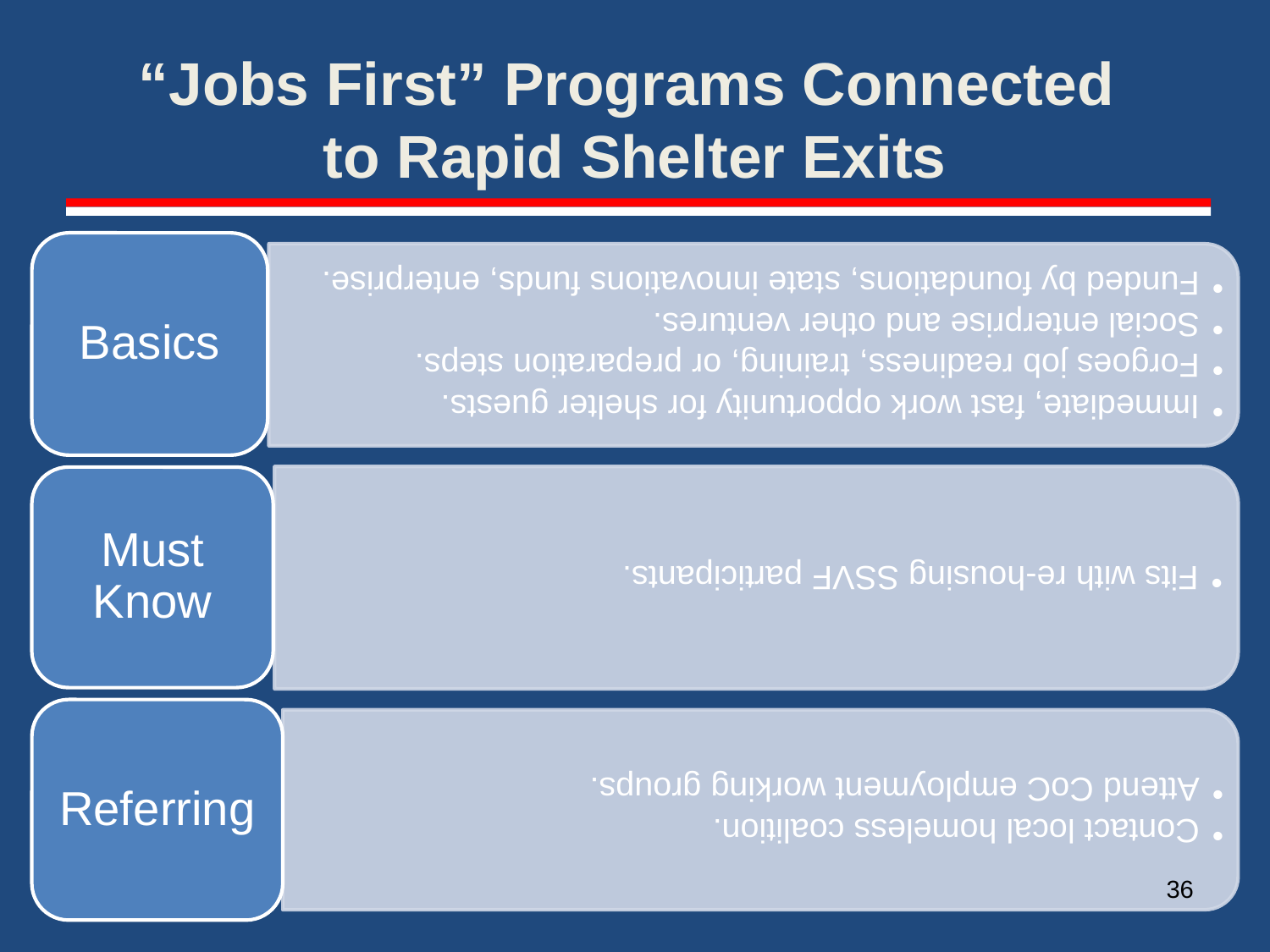

# “Jobs First” Programs Connected to Rapid Shelter Exits
Immediate, fast work opportunity for shelter guests.
Forgoes job readiness, training, or preparation steps.
Social enterprise and other ventures.
Funded by foundations, state innovations funds, enterprise.
Basics
Fits with re-housing SSVF participants.
Must Know
Contact local homeless coalition.
Attend CoC employment working groups.
Referring
36